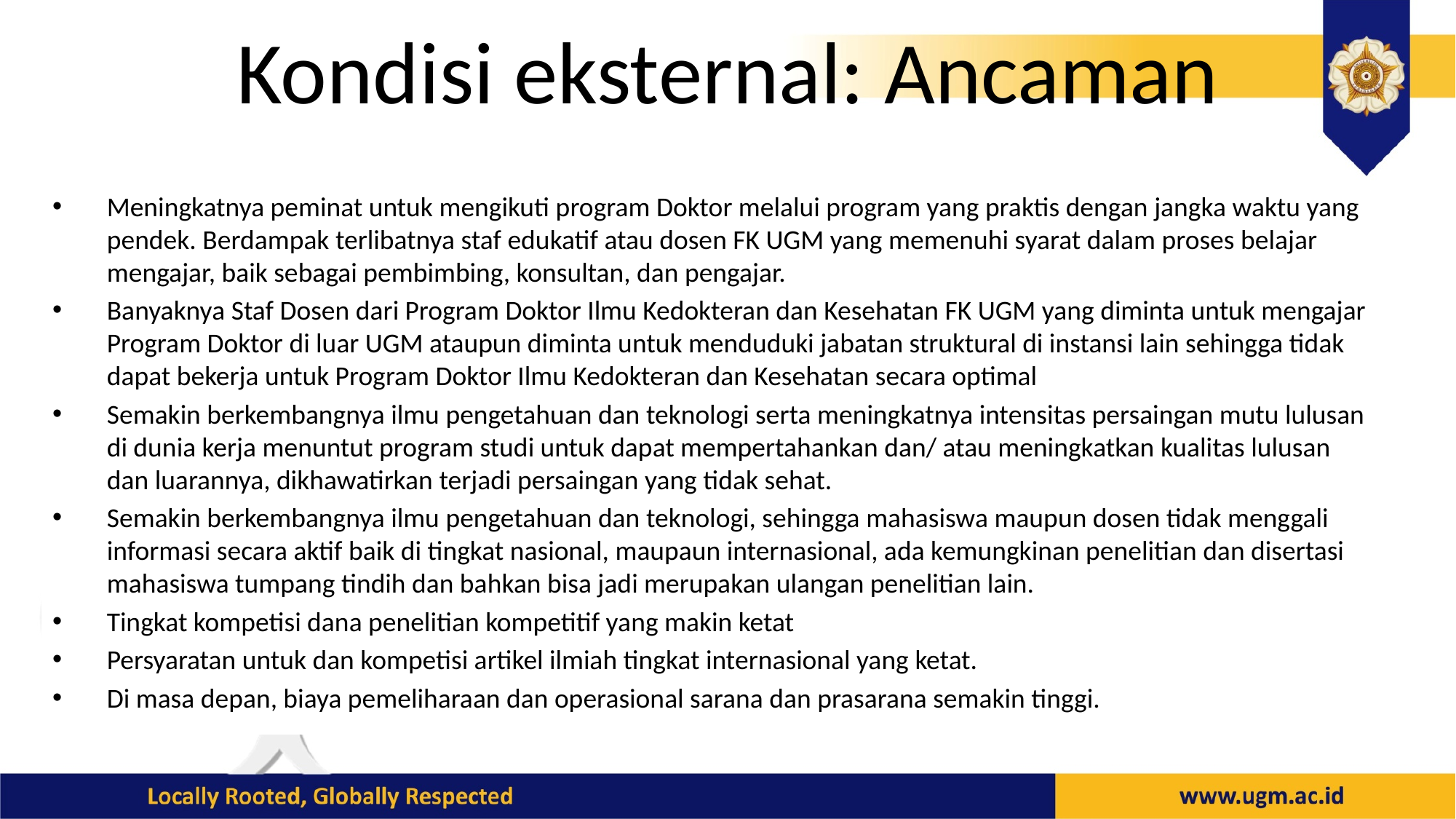

# Kondisi eksternal: Ancaman
Meningkatnya peminat untuk mengikuti program Doktor melalui program yang praktis dengan jangka waktu yang pendek. Berdampak terlibatnya staf edukatif atau dosen FK UGM yang memenuhi syarat dalam proses belajar mengajar, baik sebagai pembimbing, konsultan, dan pengajar.
Banyaknya Staf Dosen dari Program Doktor Ilmu Kedokteran dan Kesehatan FK UGM yang diminta untuk mengajar Program Doktor di luar UGM ataupun diminta untuk menduduki jabatan struktural di instansi lain sehingga tidak dapat bekerja untuk Program Doktor Ilmu Kedokteran dan Kesehatan secara optimal
Semakin berkembangnya ilmu pengetahuan dan teknologi serta meningkatnya intensitas persaingan mutu lulusan di dunia kerja menuntut program studi untuk dapat mempertahankan dan/ atau meningkatkan kualitas lulusan dan luarannya, dikhawatirkan terjadi persaingan yang tidak sehat.
Semakin berkembangnya ilmu pengetahuan dan teknologi, sehingga mahasiswa maupun dosen tidak menggali informasi secara aktif baik di tingkat nasional, maupaun internasional, ada kemungkinan penelitian dan disertasi mahasiswa tumpang tindih dan bahkan bisa jadi merupakan ulangan penelitian lain.
Tingkat kompetisi dana penelitian kompetitif yang makin ketat
Persyaratan untuk dan kompetisi artikel ilmiah tingkat internasional yang ketat.
Di masa depan, biaya pemeliharaan dan operasional sarana dan prasarana semakin tinggi.